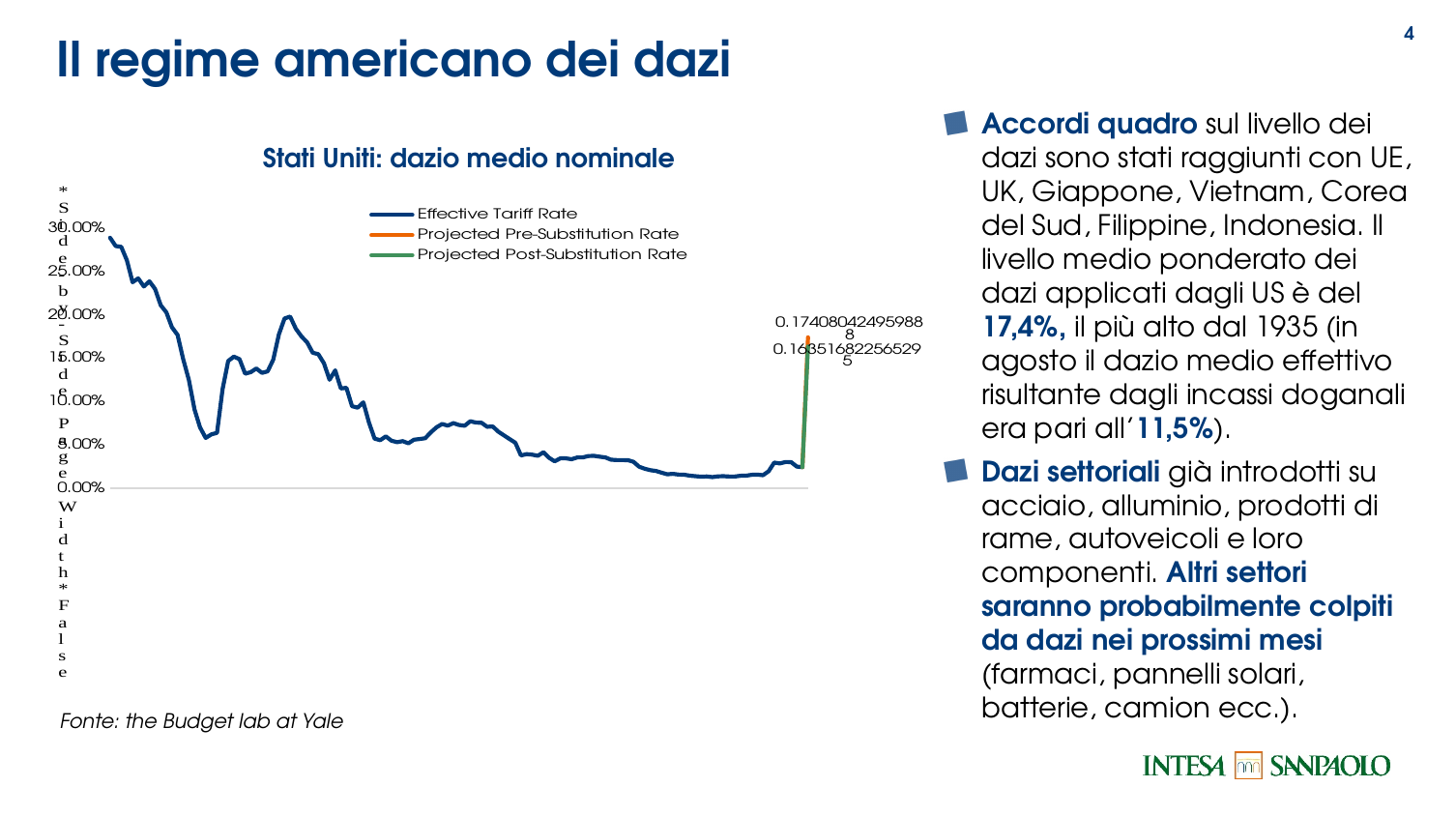

4
Il regime americano dei dazi
Accordi quadro sul livello dei dazi sono stati raggiunti con UE, UK, Giappone, Vietnam, Corea del Sud, Filippine, Indonesia. Il livello medio ponderato dei dazi applicati dagli US è del 17,4%, il più alto dal 1935 (in agosto il dazio medio effettivo risultante dagli incassi doganali era pari all’11,5%).
Dazi settoriali già introdotti su acciaio, alluminio, prodotti di rame, autoveicoli e loro componenti. Altri settori saranno probabilmente colpiti da dazi nei prossimi mesi (farmaci, pannelli solari, batterie, camion ecc.).
Stati Uniti: dazio medio nominale

[unsupported chart]

Fonte: the Budget lab at Yale